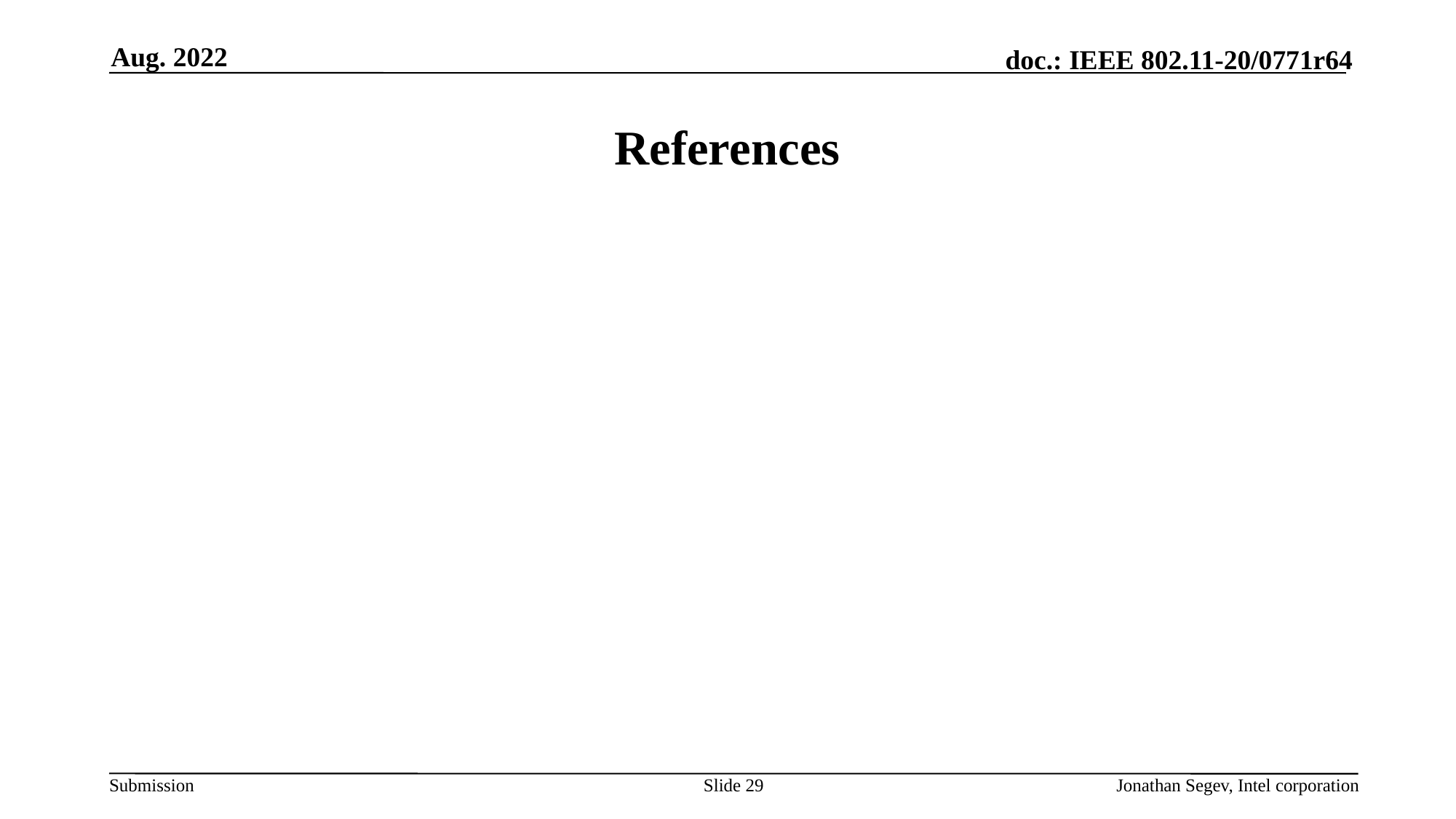

Aug. 2022
# References

Slide 29
Jonathan Segev, Intel corporation